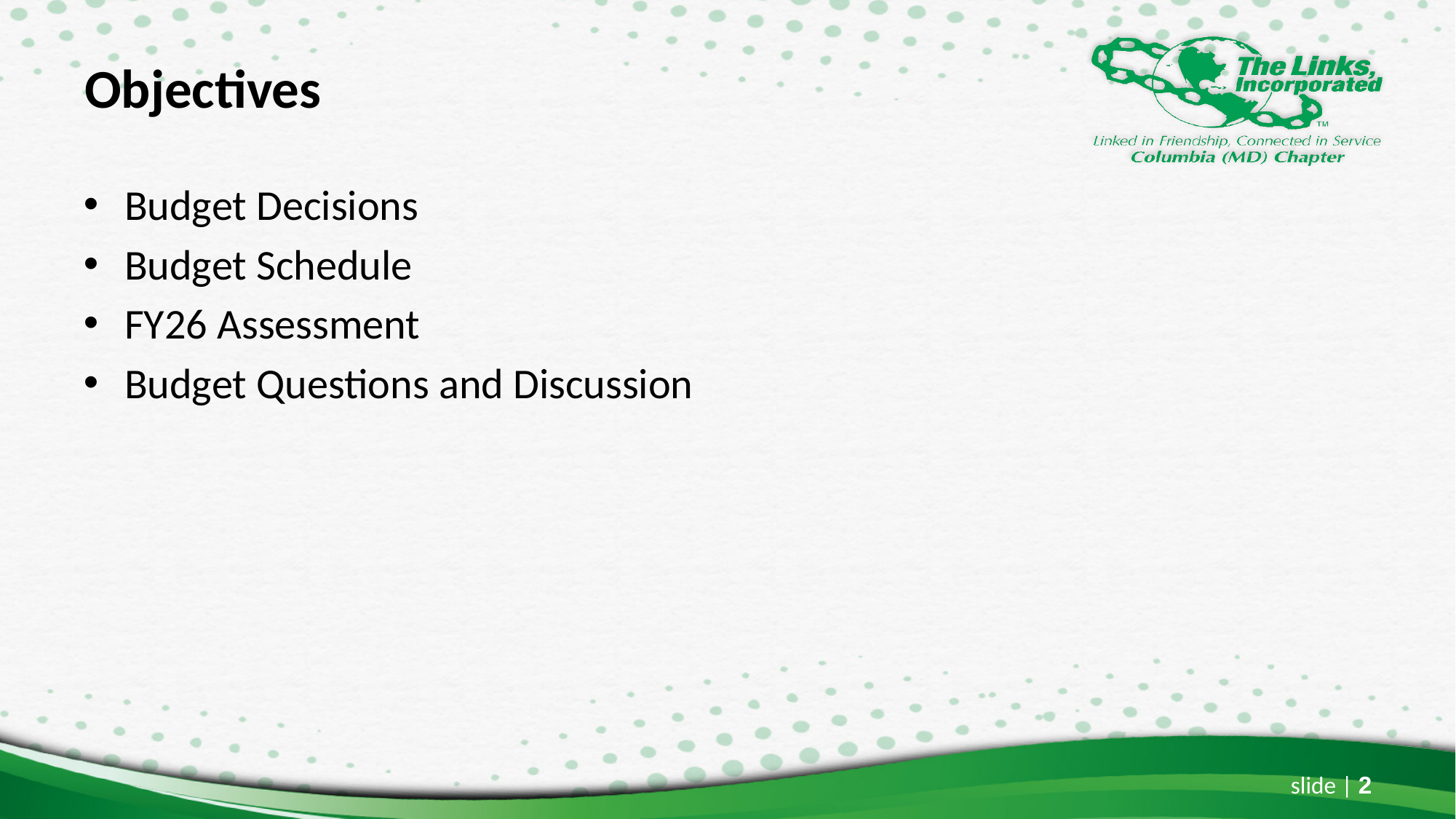

# Objectives
Budget Decisions
Budget Schedule
FY26 Assessment
Budget Questions and Discussion